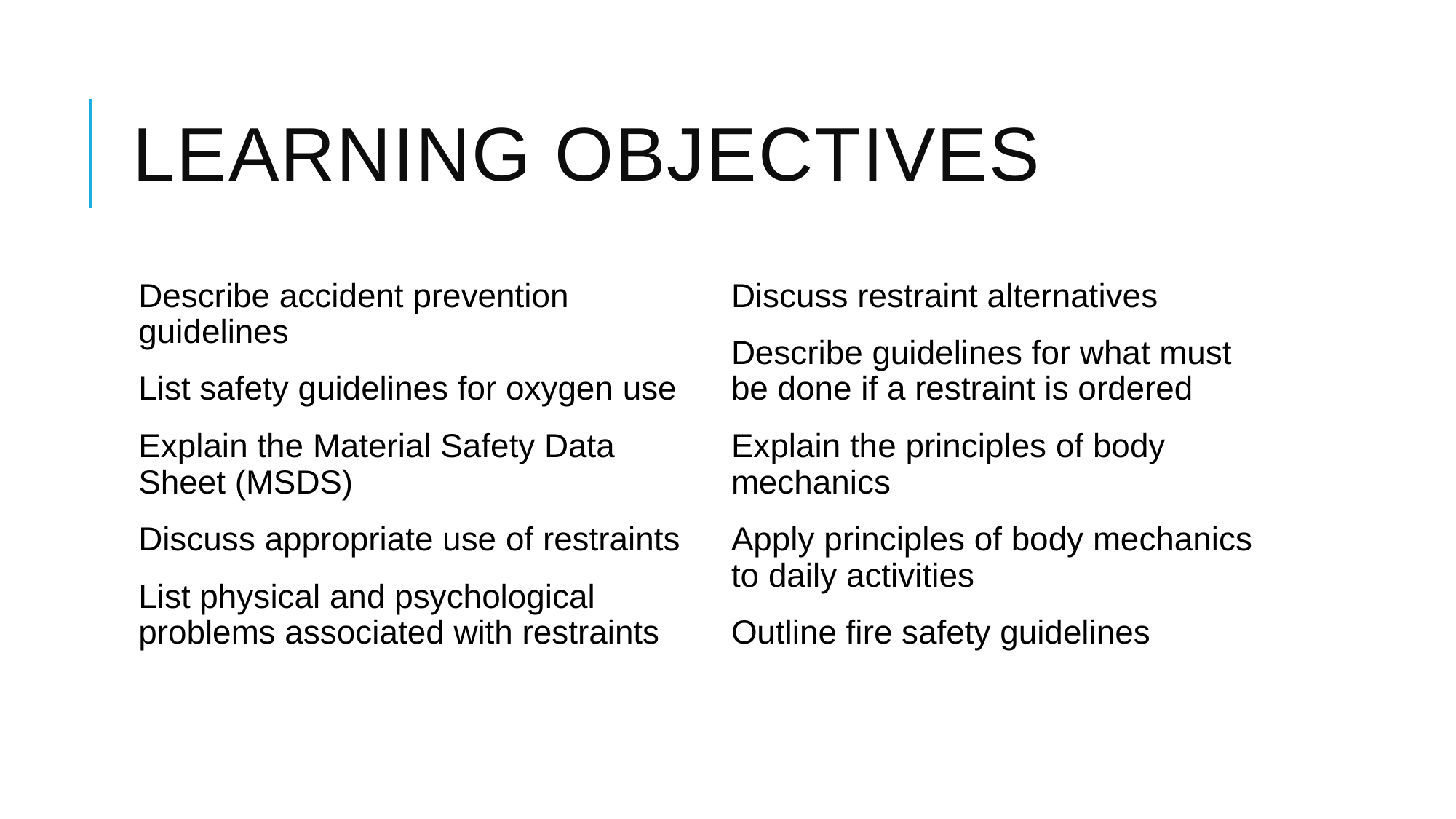

# Learning objectives
Describe accident prevention guidelines
List safety guidelines for oxygen use
Explain the Material Safety Data Sheet (MSDS)
Discuss appropriate use of restraints
List physical and psychological problems associated with restraints
Discuss restraint alternatives
Describe guidelines for what must be done if a restraint is ordered
Explain the principles of body mechanics
Apply principles of body mechanics to daily activities
Outline fire safety guidelines